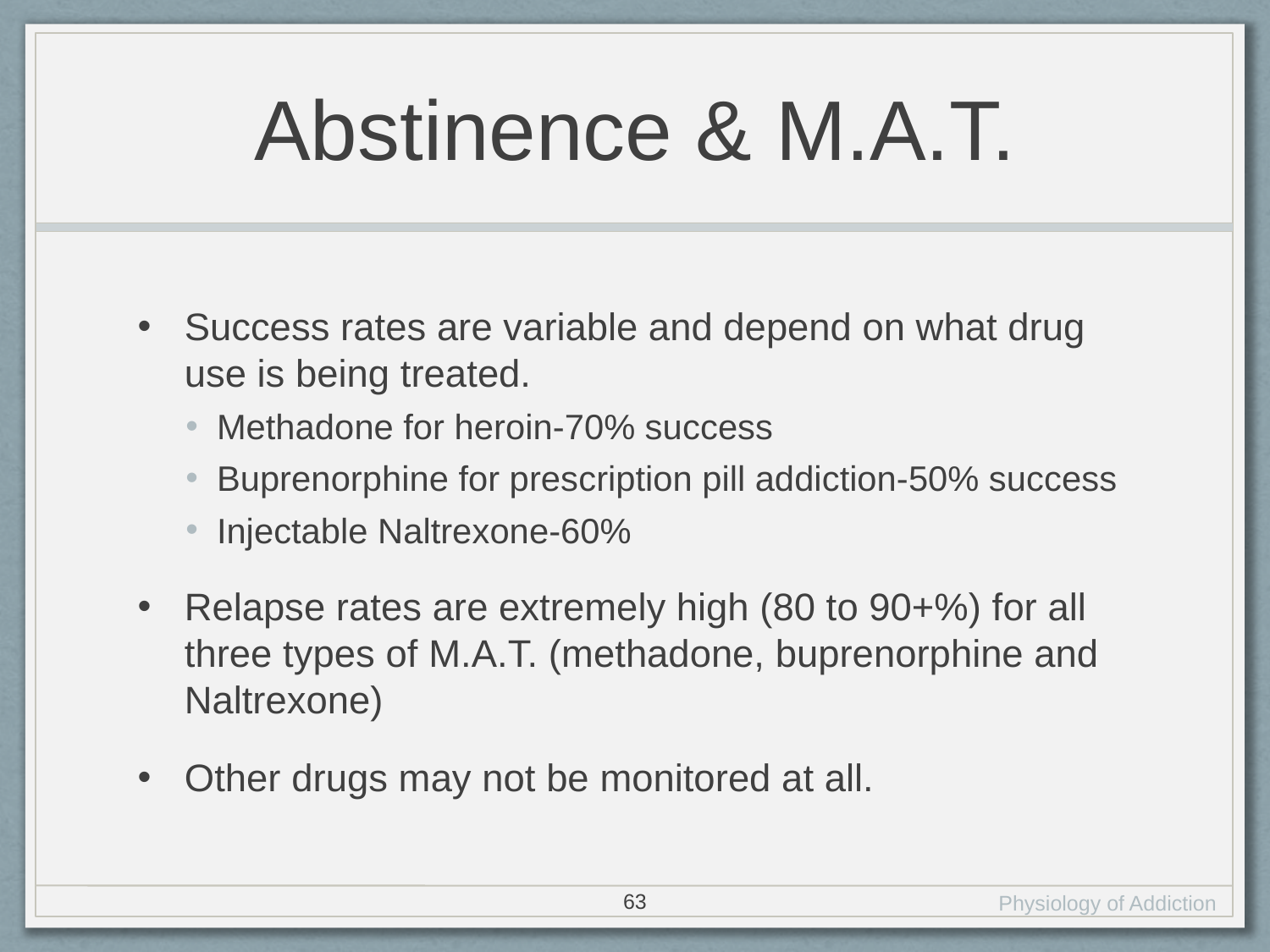

# Abstinence & M.A.T.
Success rates are variable and depend on what drug use is being treated.
Methadone for heroin-70% success
Buprenorphine for prescription pill addiction-50% success
Injectable Naltrexone-60%
Relapse rates are extremely high (80 to 90+%) for all three types of M.A.T. (methadone, buprenorphine and Naltrexone)
Other drugs may not be monitored at all.

63
Physiology of Addiction